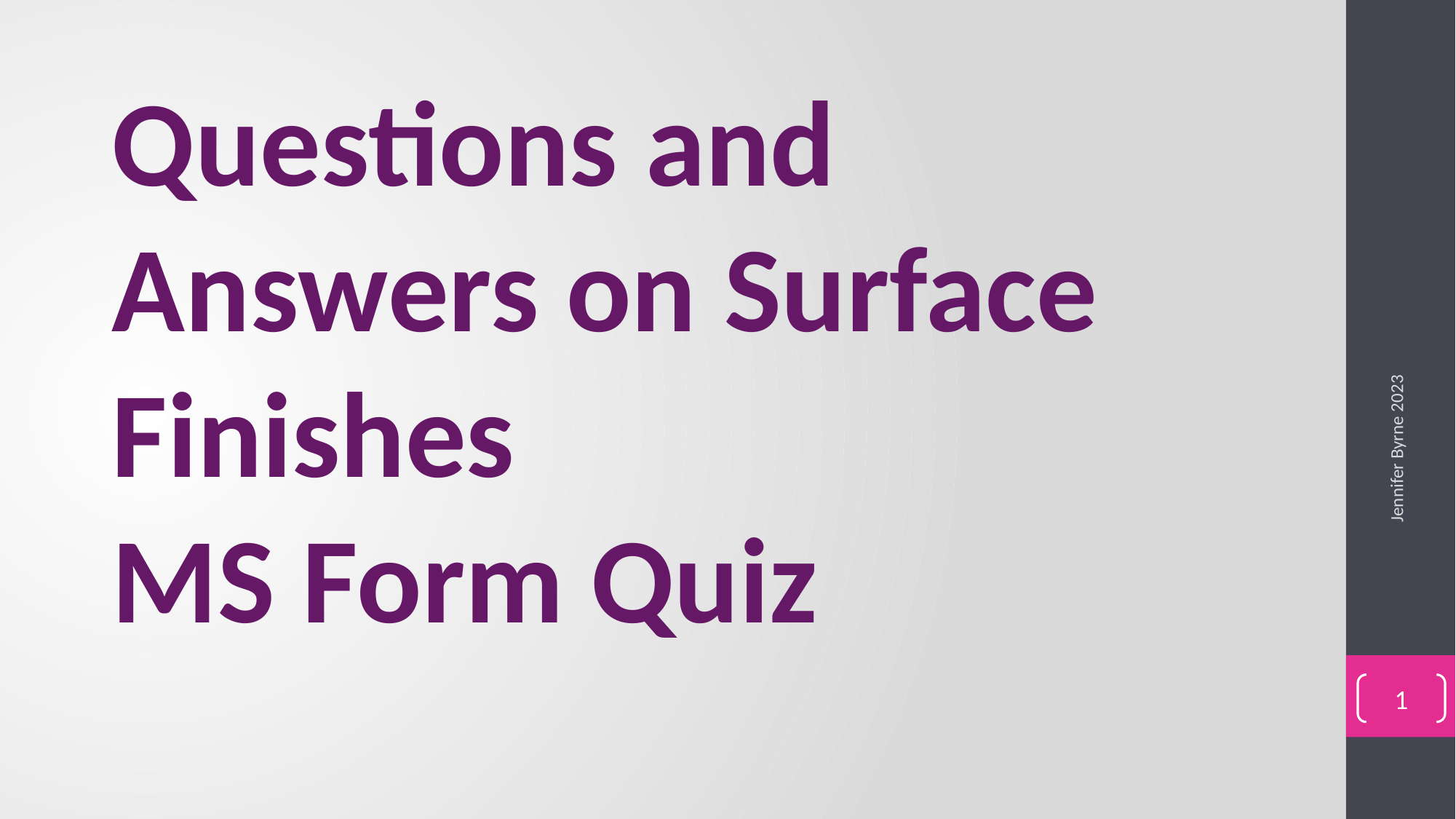

Questions and Answers on Surface Finishes
MS Form Quiz
Jennifer Byrne 2023
1